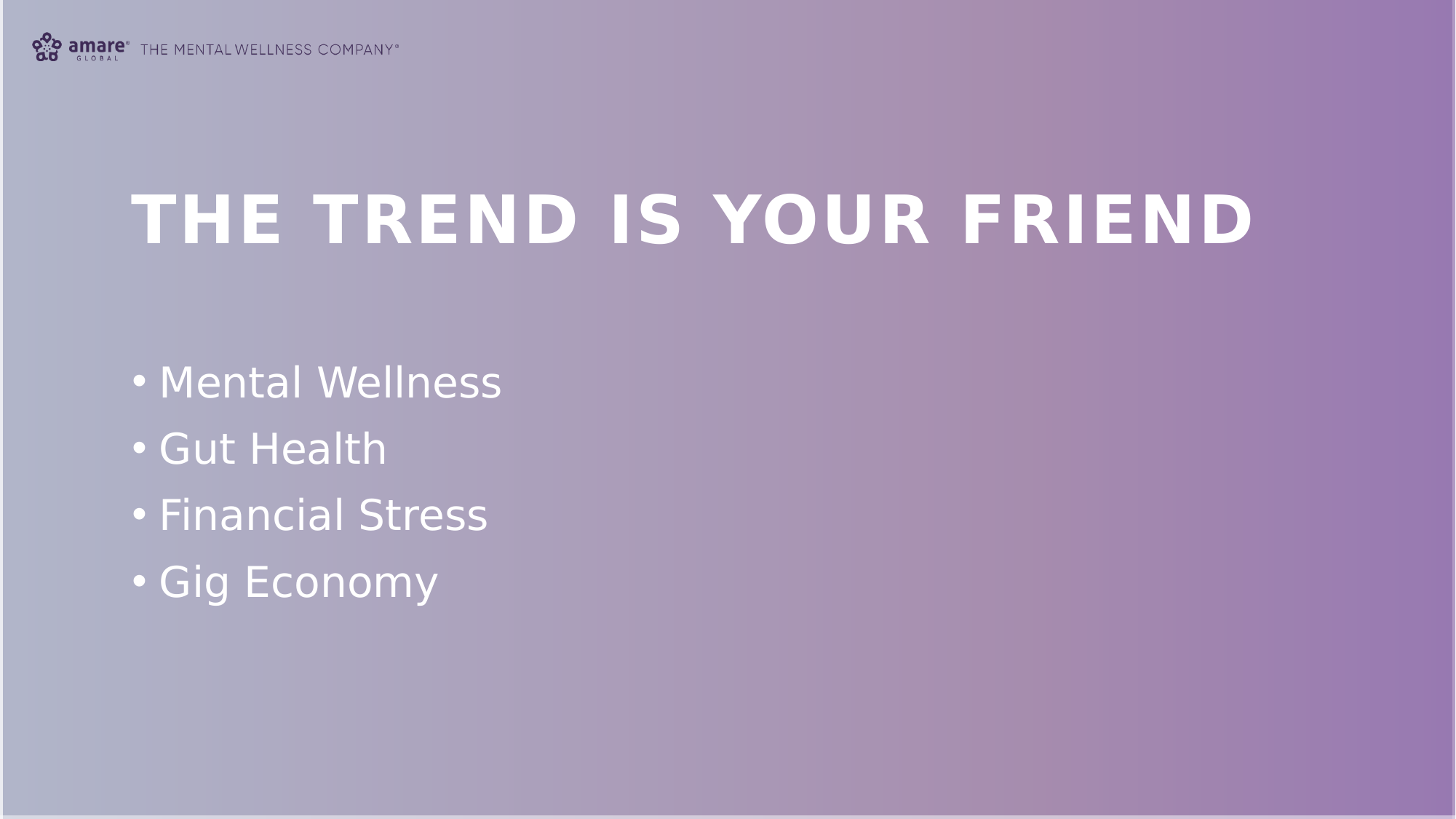

# THE TREND IS YOUR FRIEND
Mental Wellness
Gut Health
Financial Stress
Gig Economy